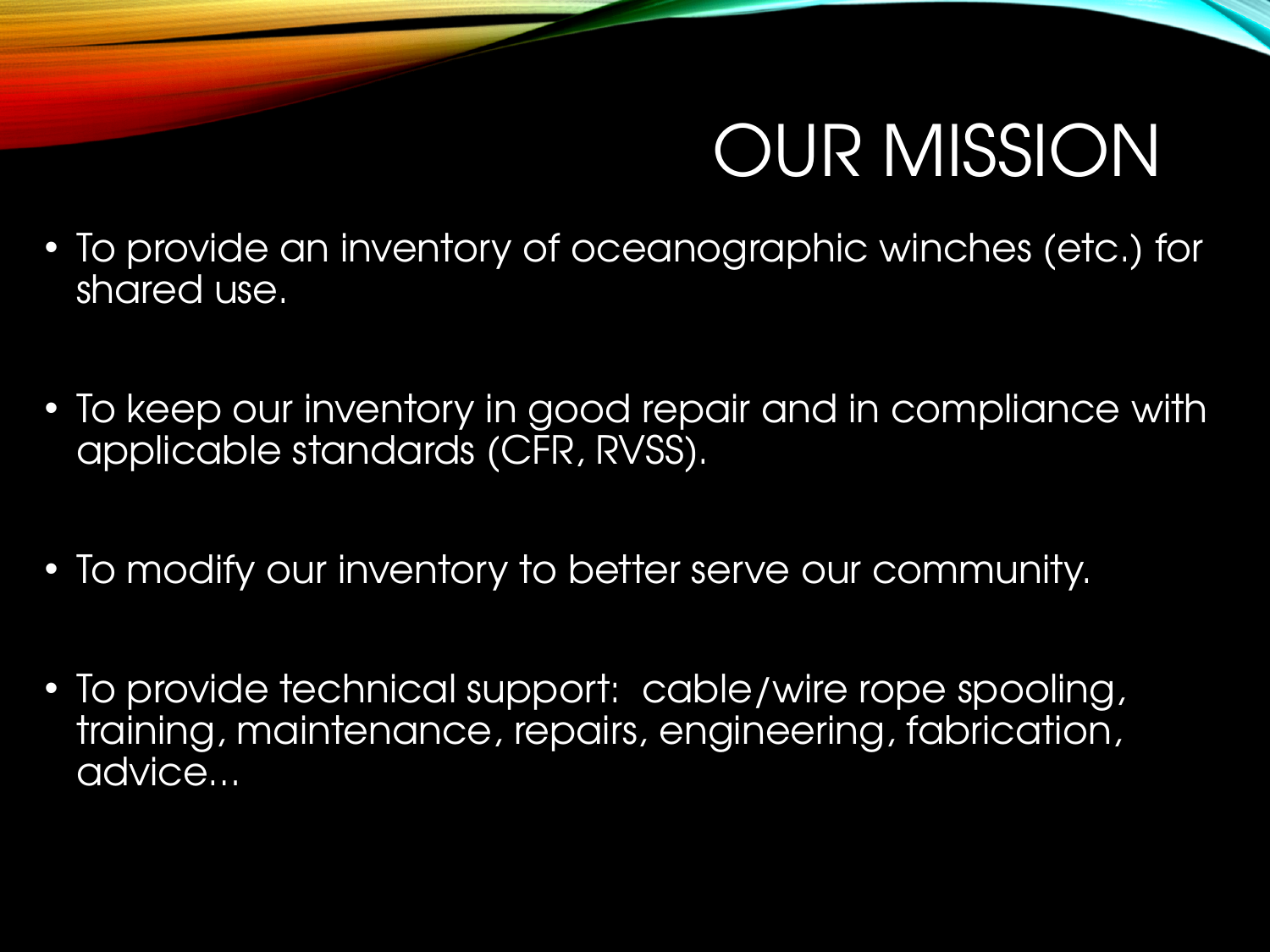

# Our Mission
To provide an inventory of oceanographic winches (etc.) for shared use.

To keep our inventory in good repair and in compliance with applicable standards (CFR, RVSS).

To modify our inventory to better serve our community.

To provide technical support:  cable/wire rope spooling, training, maintenance, repairs, engineering, fabrication, advice…